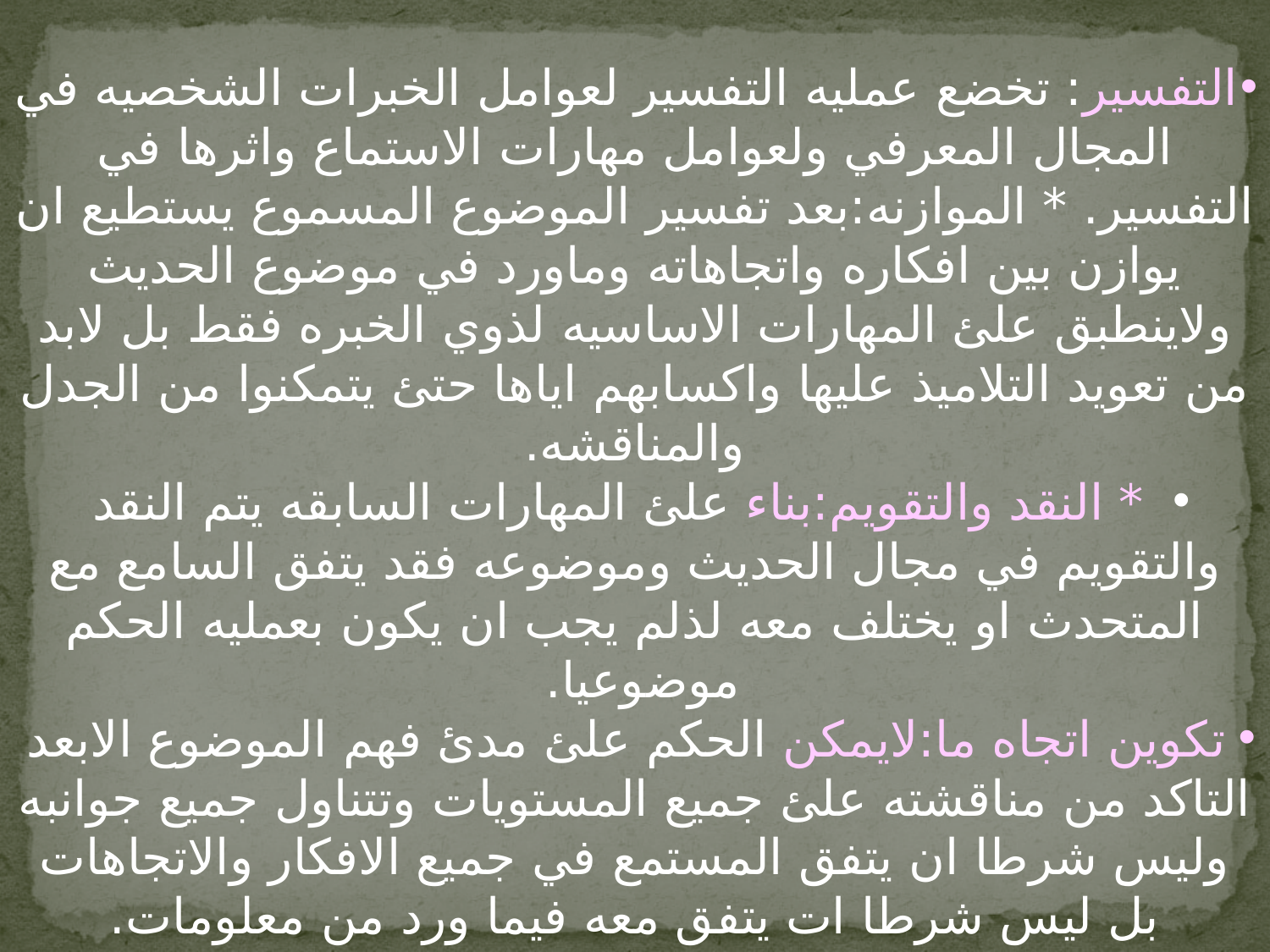

التفسير: تخضع عمليه التفسير لعوامل الخبرات الشخصيه في المجال المعرفي ولعوامل مهارات الاستماع واثرها في التفسير. * الموازنه:بعد تفسير الموضوع المسموع يستطيع ان يوازن بين افكاره واتجاهاته وماورد في موضوع الحديث ولاينطبق علئ المهارات الاساسيه لذوي الخبره فقط بل لابد من تعويد التلاميذ عليها واكسابهم اياها حتئ يتمكنوا من الجدل والمناقشه.
 * النقد والتقويم:بناء علئ المهارات السابقه يتم النقد والتقويم في مجال الحديث وموضوعه فقد يتفق السامع مع المتحدث او يختلف معه لذلم يجب ان يكون بعمليه الحكم موضوعيا.
تكوين اتجاه ما:لايمكن الحكم علئ مدئ فهم الموضوع الابعد التاكد من مناقشته علئ جميع المستويات وتتناول جميع جوانبه وليس شرطا ان يتفق المستمع في جميع الافكار والاتجاهات بل ليس شرطا ات يتفق معه فيما ورد من معلومات.
 3. تدوين الحديث او موضوع الاستماع:عمليه التدوين من المهارات المهمه التي يتقنها الا المتدرب عليها اذ من الافضل الوقوف علئ النقاط البارزع والتركيز عليها بحيث يدون لمستمع عناصر الموضوع وافكاره ويشير الئ جوانب الاتفاق وجوانب الاختلاف والاماكن التي تصلح فيها لتوجيه سؤال معين تكون اكثر اهميه من غيرها.